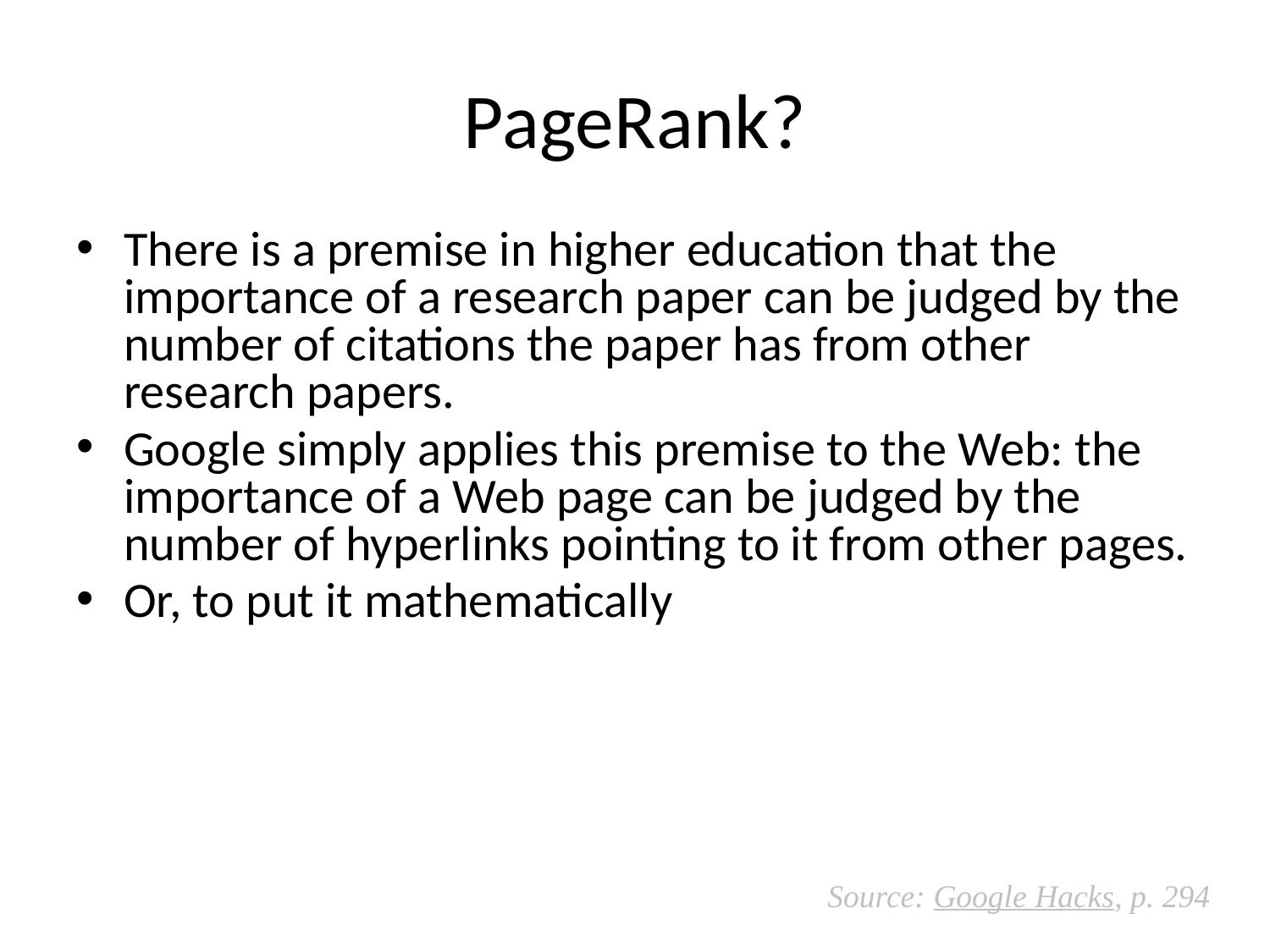

# PageRank?
There is a premise in higher education that the importance of a research paper can be judged by the number of citations the paper has from other research papers.
Google simply applies this premise to the Web: the importance of a Web page can be judged by the number of hyperlinks pointing to it from other pages.
Or, to put it mathematically
Source: Google Hacks, p. 294